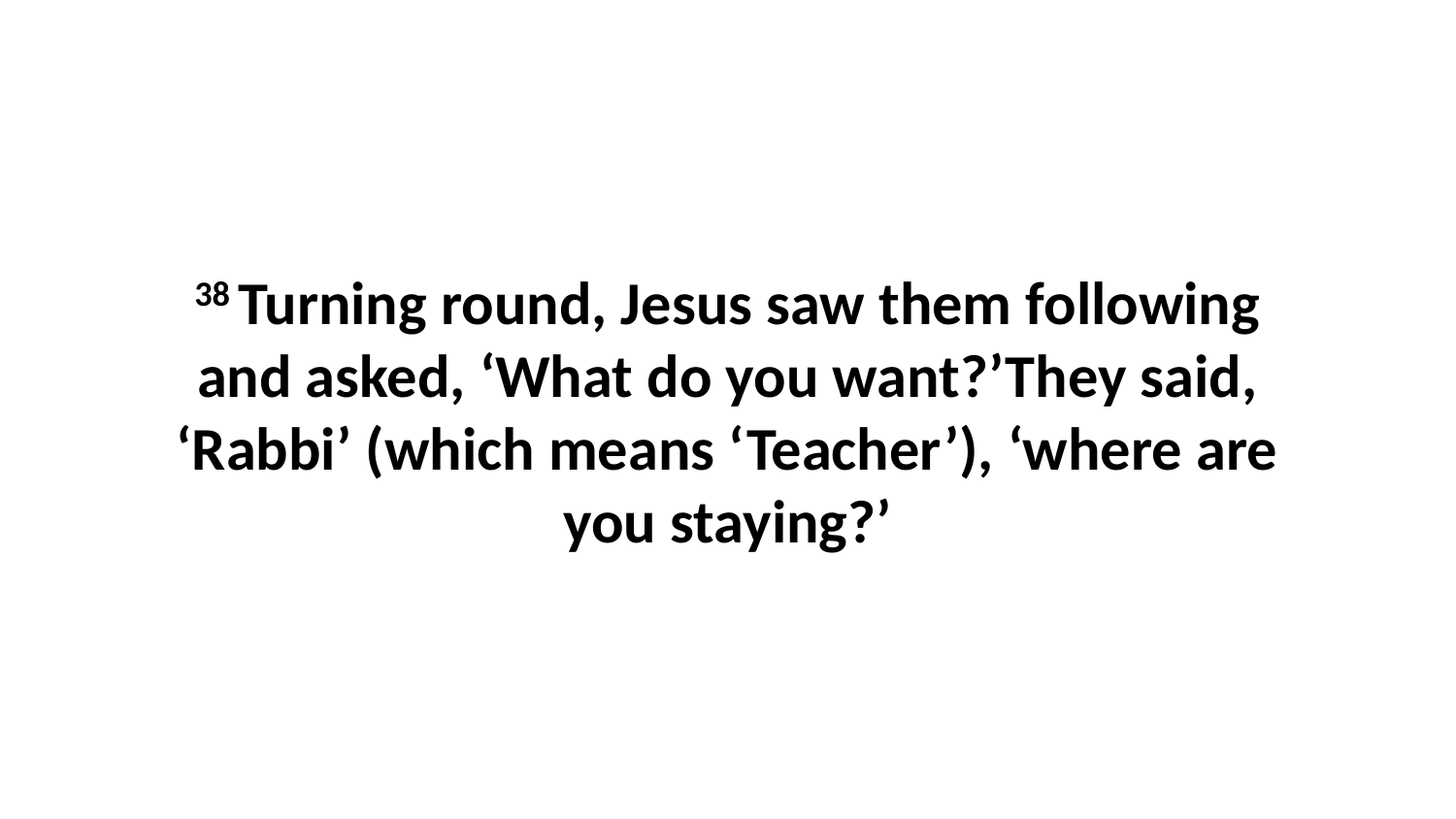

38 Turning round, Jesus saw them following and asked, ‘What do you want?’They said, ‘Rabbi’ (which means ‘Teacher’), ‘where are you staying?’